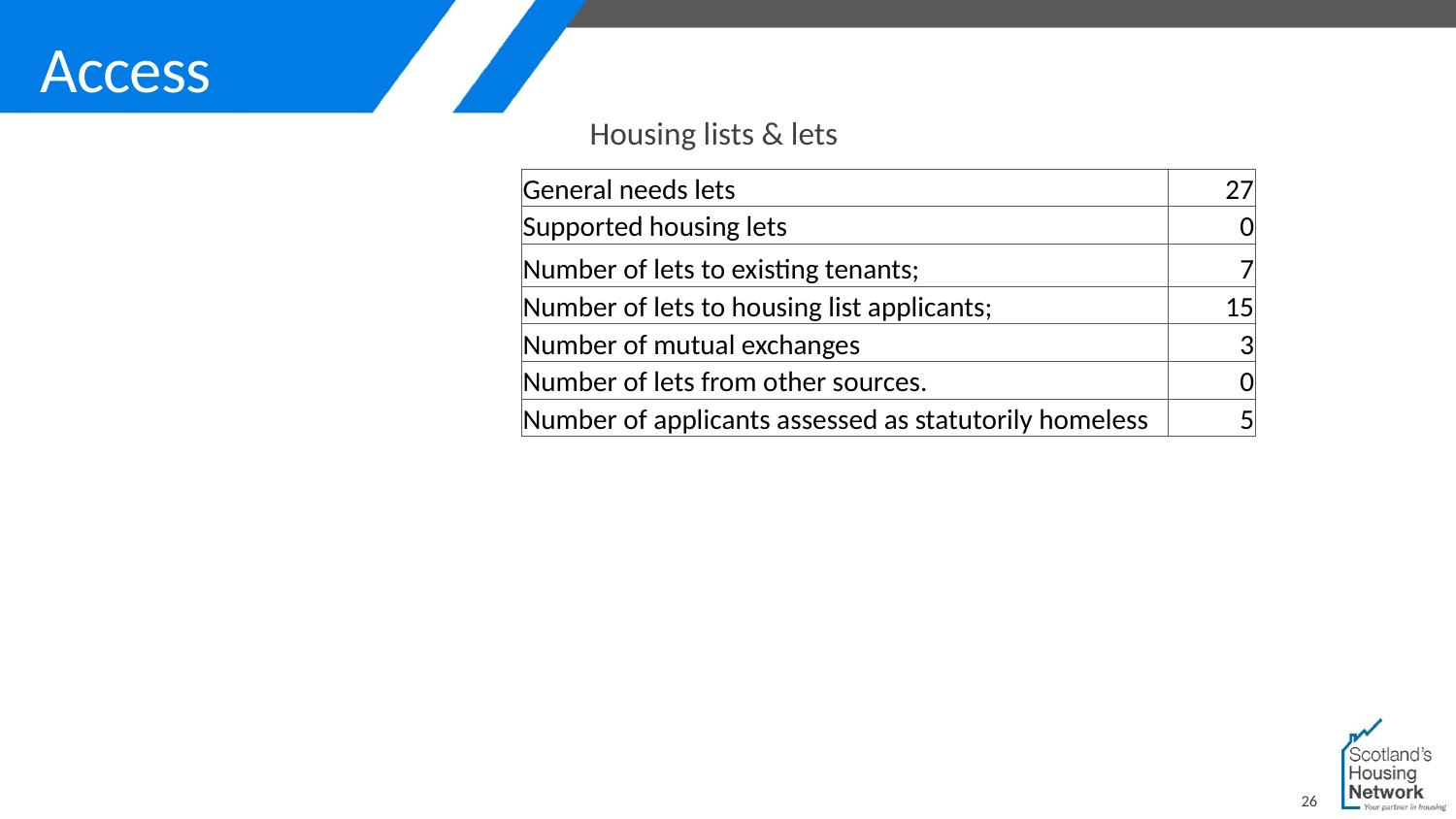

# Access
Housing lists & lets
| General needs lets | 27 |
| --- | --- |
| Supported housing lets | 0 |
| Number of lets to existing tenants; | 7 |
| Number of lets to housing list applicants; | 15 |
| Number of mutual exchanges | 3 |
| Number of lets from other sources. | 0 |
| Number of applicants assessed as statutorily homeless | 5 |
26